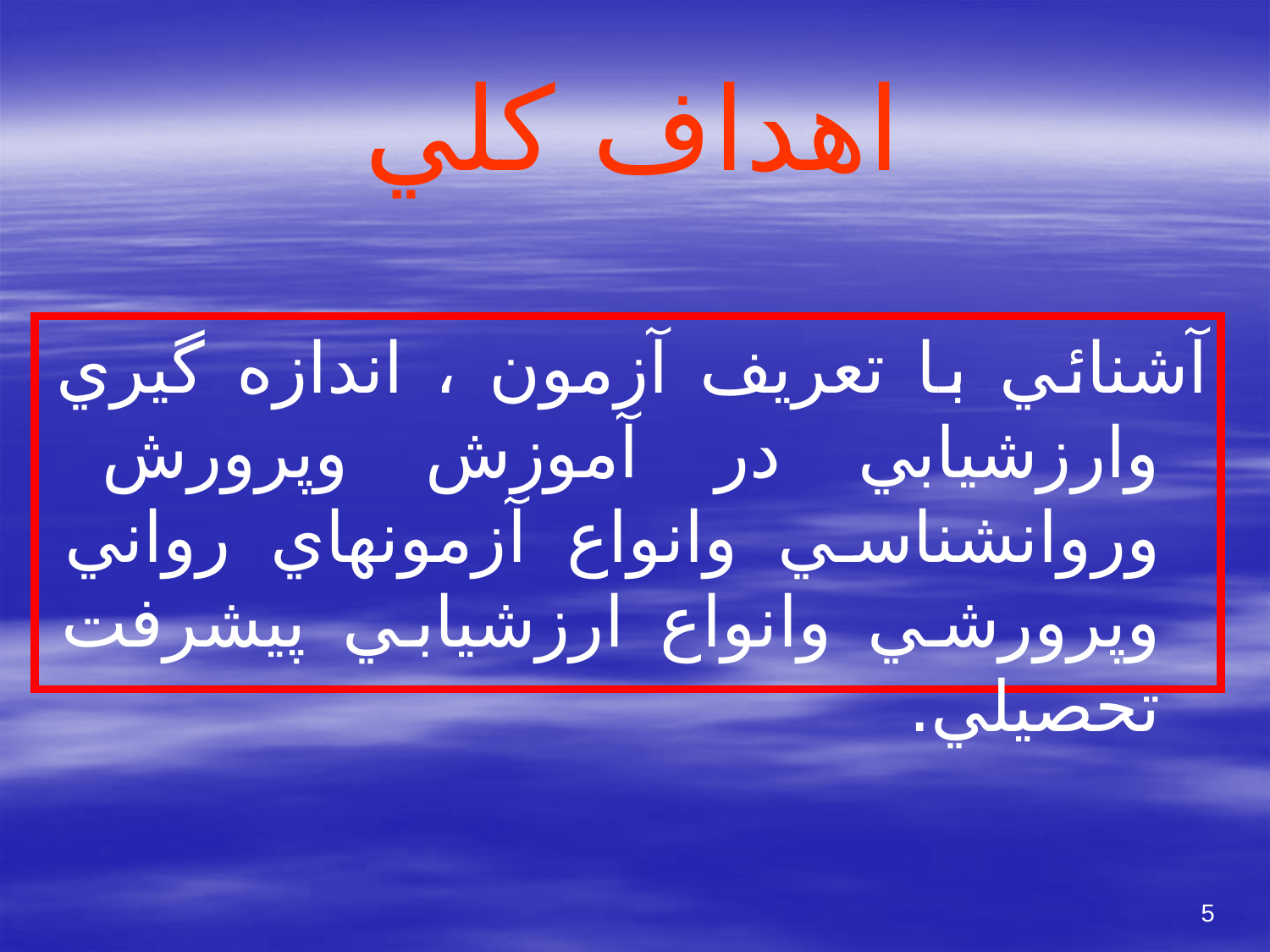

# اهداف كلي
آشنائي با تعريف آزمون ، اندازه گيري وارزشيابي در آموزش وپرورش وروانشناسي وانواع آزمونهاي رواني وپرورشي وانواع ارزشيابي پيشرفت تحصيلي.
5